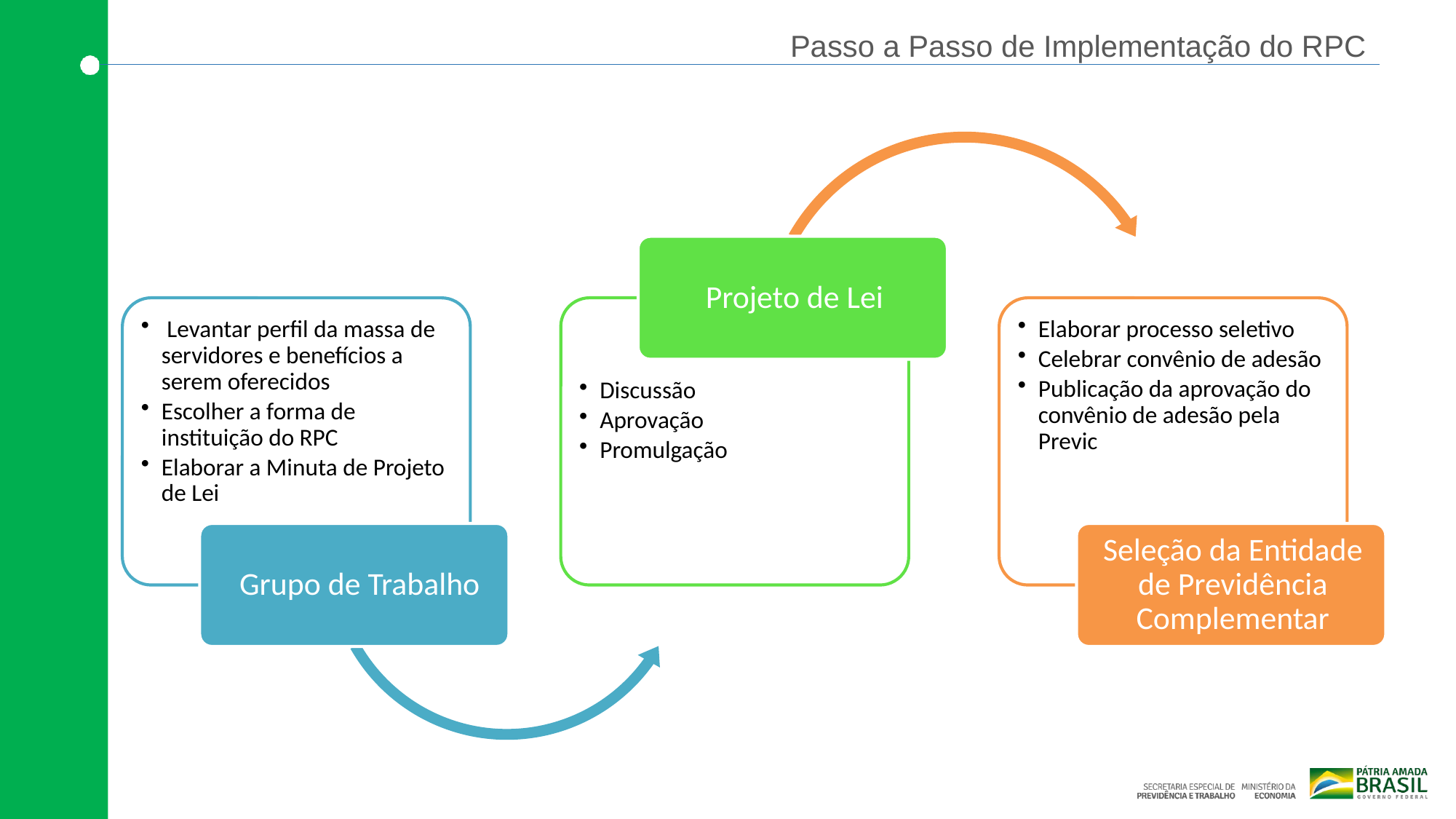

Passo a Passo de Implementação do RPC

 Levantar perfil da massa de servidores e benefícios a serem oferecidos
Escolher a forma de instituição do RPC
Elaborar a Minuta de Projeto de Lei
 Grupo de Trabalho
Discussão
Aprovação
Promulgação
 Projeto de Lei
Elaborar processo seletivo
Celebrar convênio de adesão
Publicação da aprovação do convênio de adesão pela Previc
Seleção da Entidade de Previdência Complementar